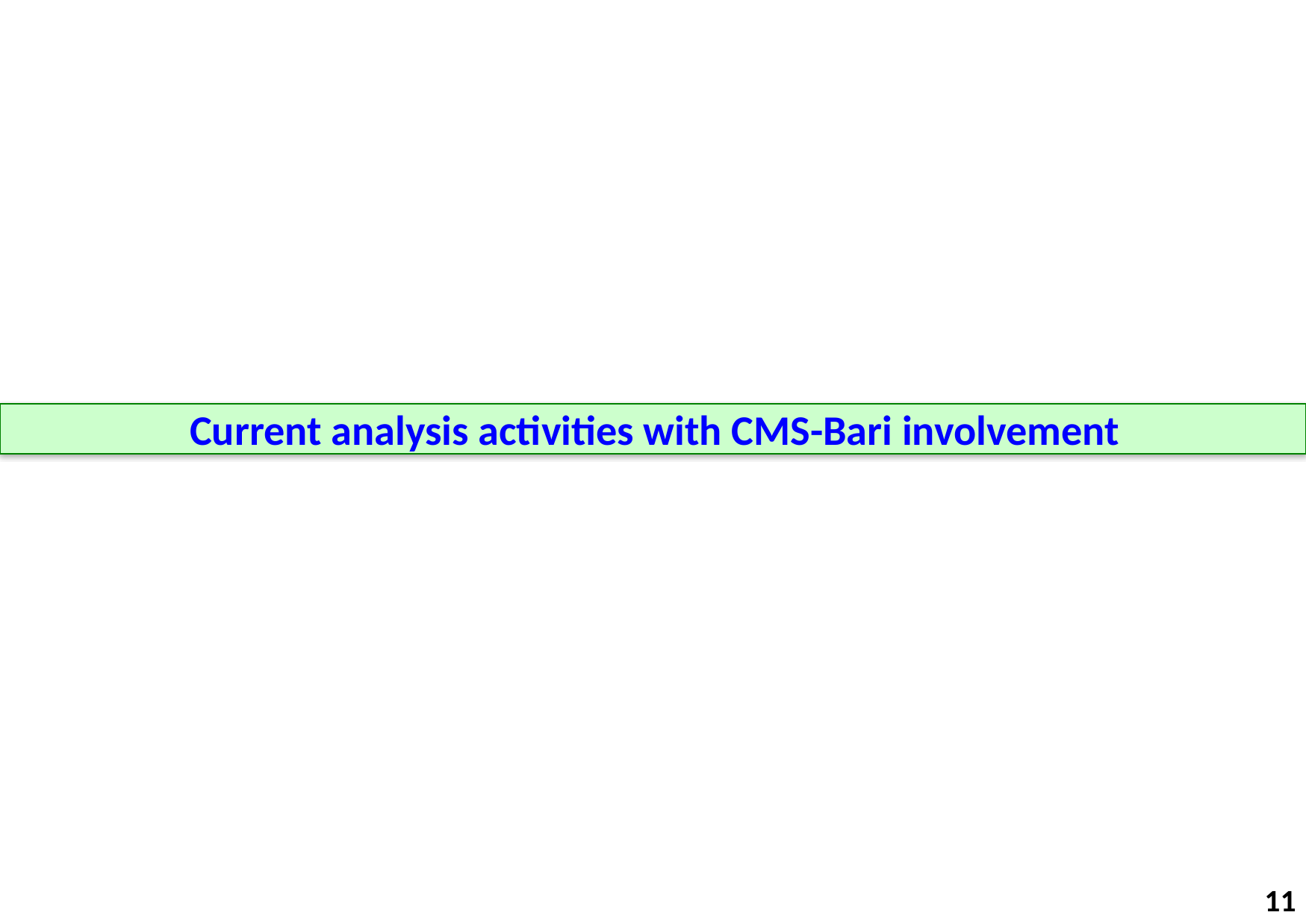

Current analysis activities with CMS-Bari involvement

11